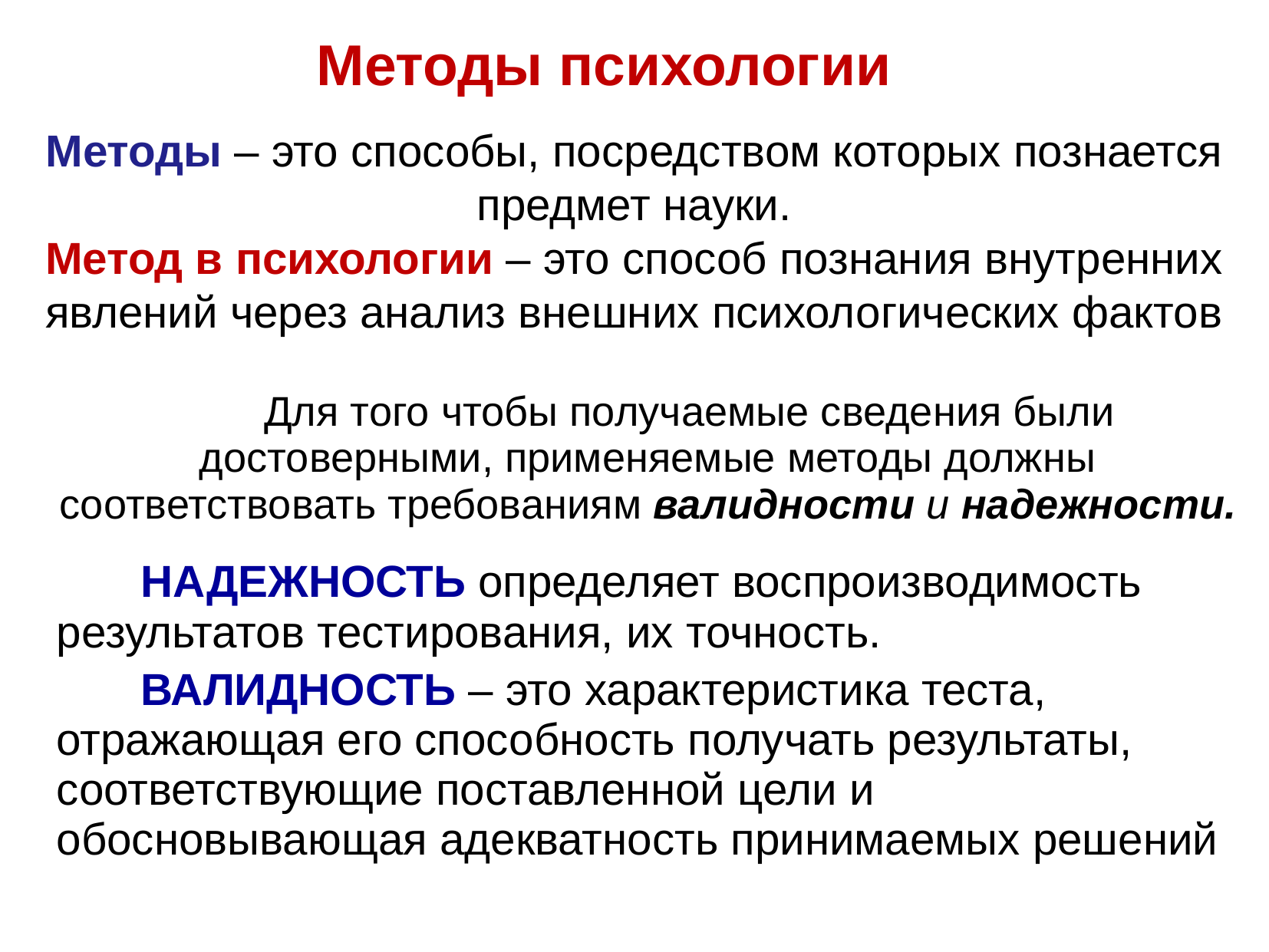

Методы психологии
Методы – это способы, посредством которых познается предмет науки.
Метод в психологии – это способ познания внутренних явлений через анализ внешних психологических фактов

Для того чтобы получаемые сведения были достоверными, применяемые методы должны соответствовать требованиям валидности и надежности.

НАДЕЖНОСТЬ определяет воспроизводимость результатов тестирования, их точность.
ВАЛИДНОСТЬ – это характеристика теста, отражающая его способность получать результаты, соответствующие поставленной цели и обосновывающая адекватность принимаемых решений